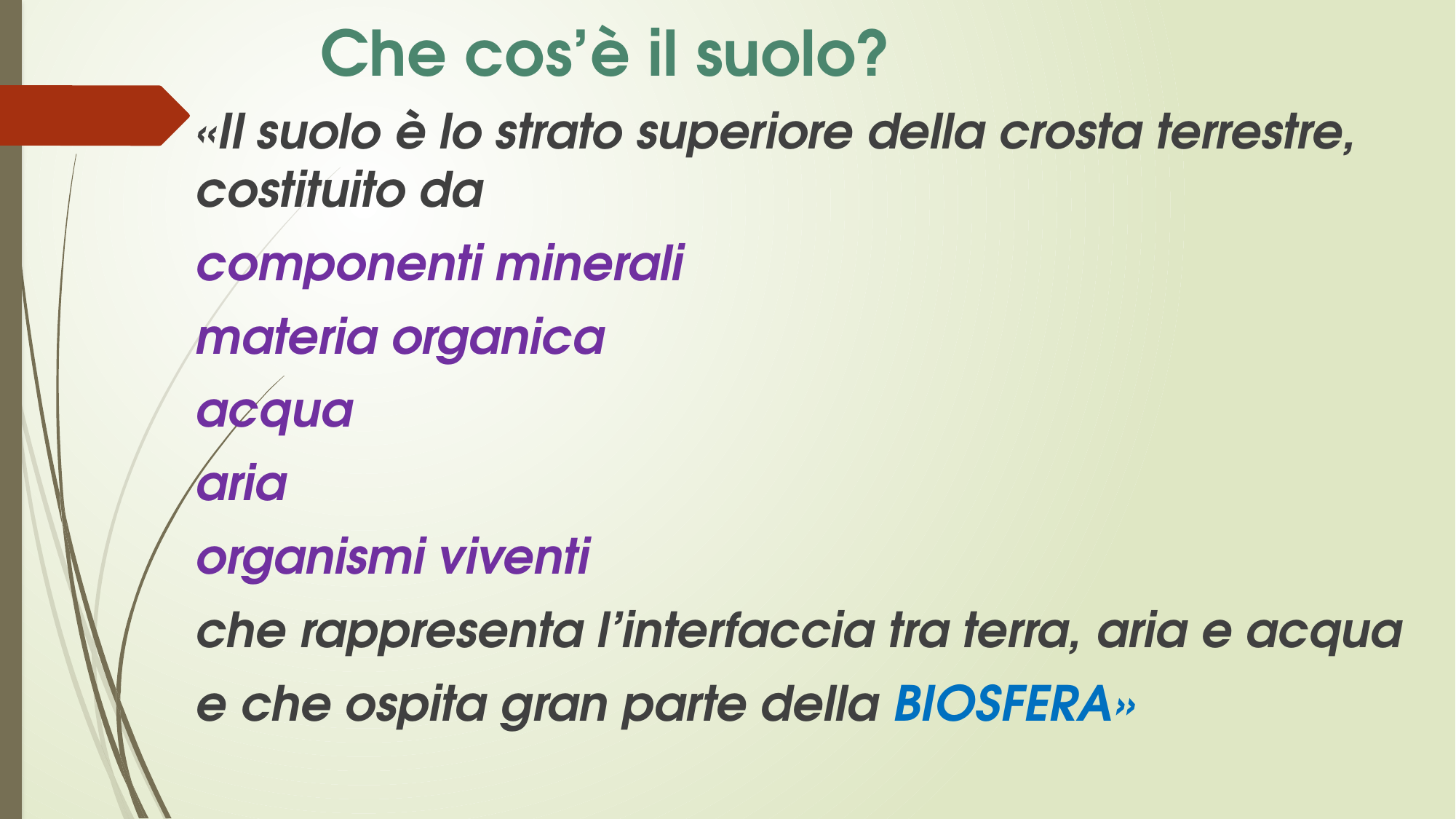

# Che cos’è il suolo?
«Il suolo è lo strato superiore della crosta terrestre, costituito da
componenti minerali
materia organica
acqua
aria
organismi viventi
che rappresenta l’interfaccia tra terra, aria e acqua
e che ospita gran parte della BIOSFERA»